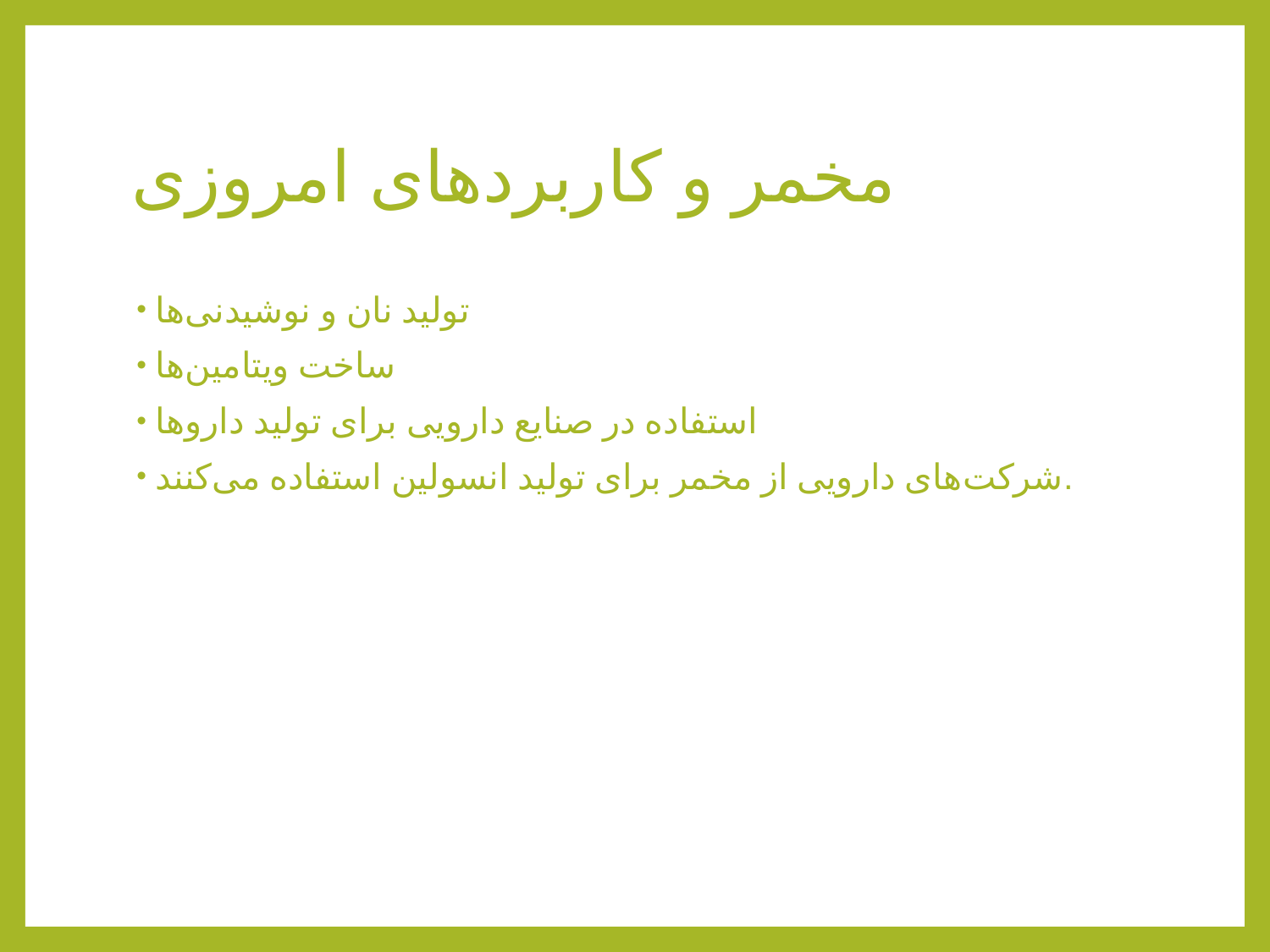

# مخمر و کاربردهای امروزی
تولید نان و نوشیدنی‌ها
ساخت ویتامین‌ها
استفاده در صنایع دارویی برای تولید داروها
شرکت‌های دارویی از مخمر برای تولید انسولین استفاده می‌کنند.